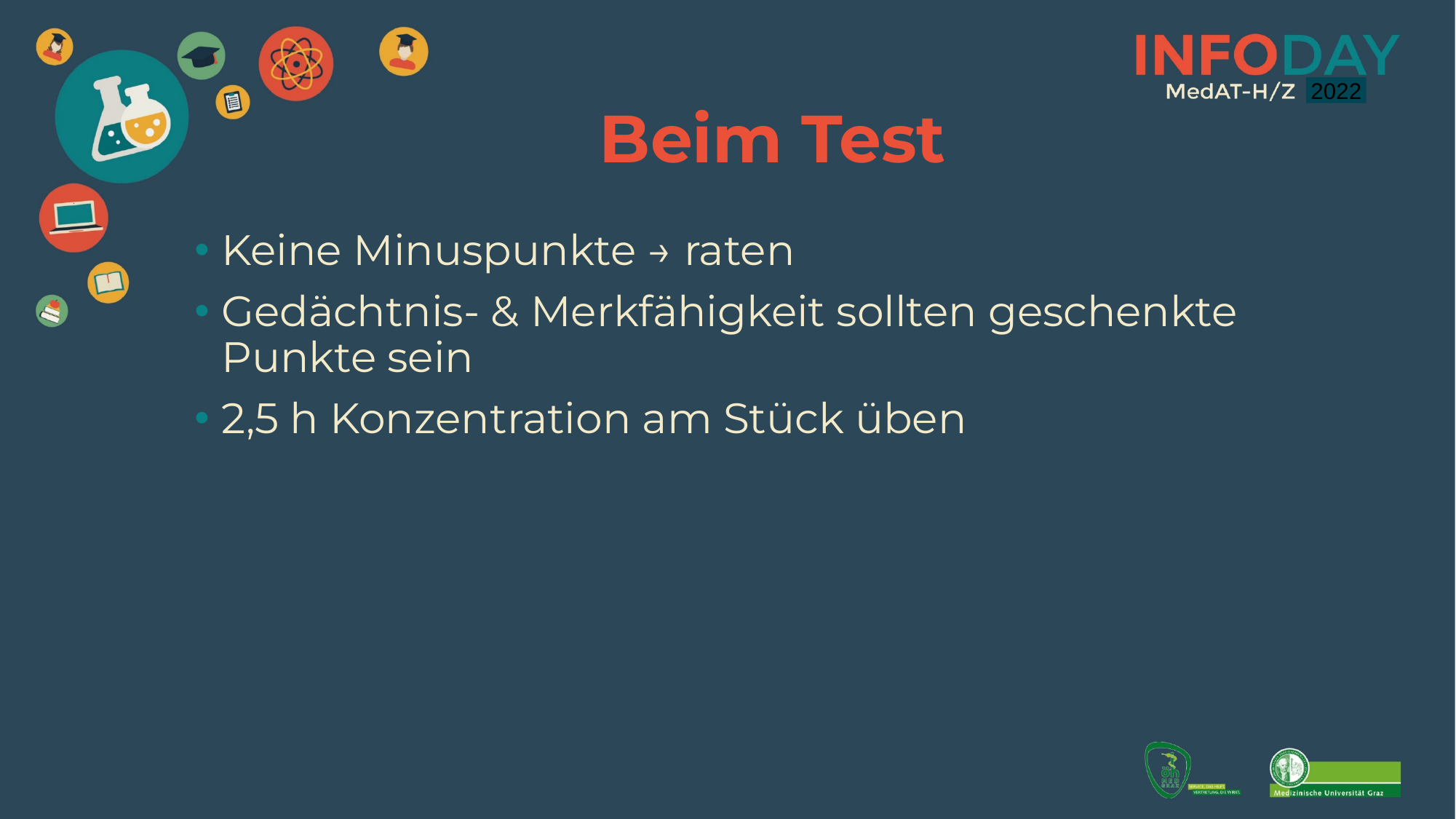

2021
2022
Beim Test
Keine Minuspunkte → raten
Gedächtnis- & Merkfähigkeit sollten geschenkte Punkte sein
2,5 h Konzentration am Stück üben